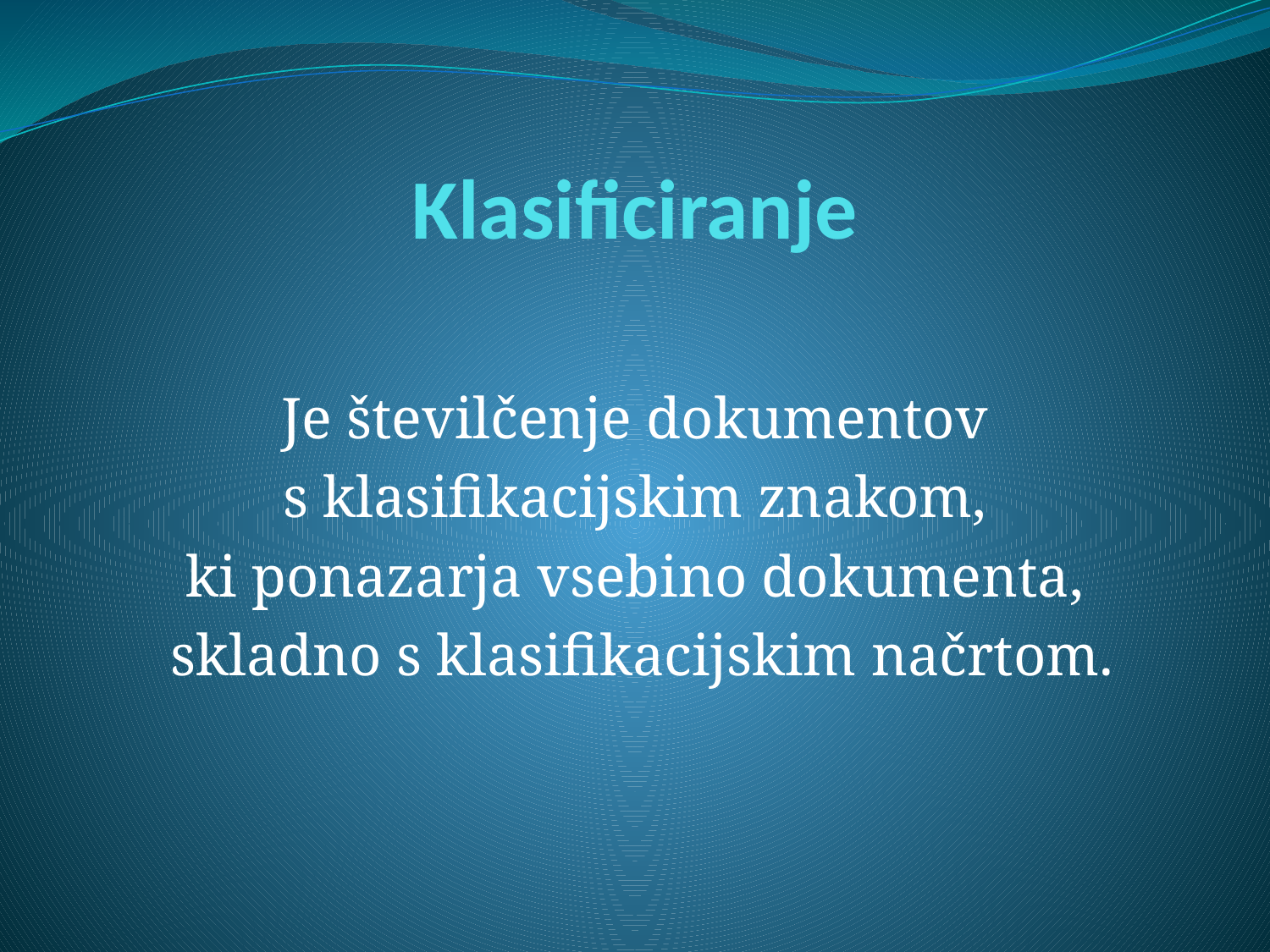

# Klasificiranje
Je številčenje dokumentov
s klasifikacijskim znakom,
ki ponazarja vsebino dokumenta,
skladno s klasifikacijskim načrtom.